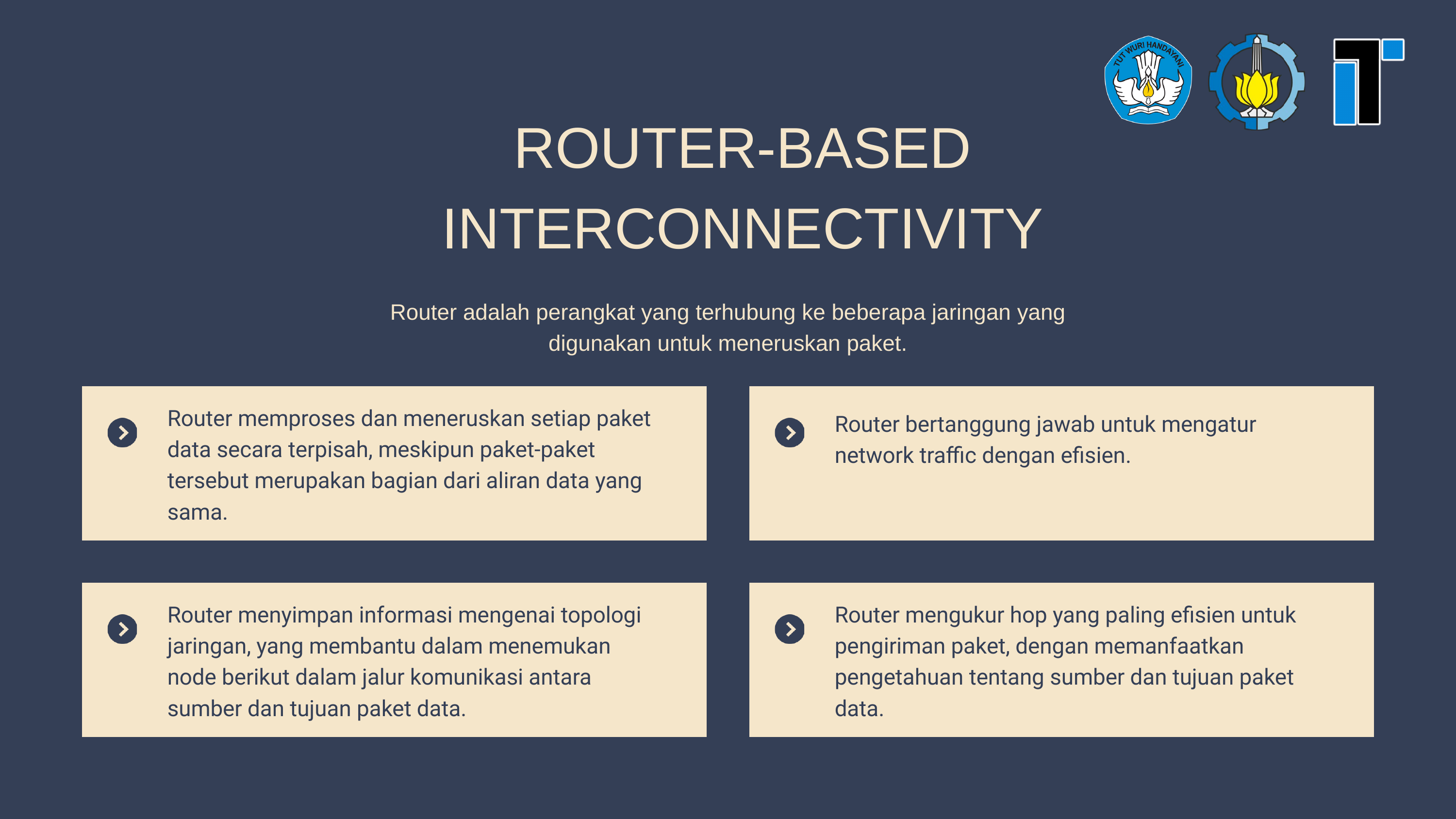

ROUTER-BASED INTERCONNECTIVITY
Router adalah perangkat yang terhubung ke beberapa jaringan yang digunakan untuk meneruskan paket.

Router memproses dan meneruskan setiap paket data secara terpisah, meskipun paket-paket tersebut merupakan bagian dari aliran data yang sama.
Router bertanggung jawab untuk mengatur network traffic dengan efisien.

Router menyimpan informasi mengenai topologi jaringan, yang membantu dalam menemukan node berikut dalam jalur komunikasi antara sumber dan tujuan paket data.
Router mengukur hop yang paling efisien untuk pengiriman paket, dengan memanfaatkan pengetahuan tentang sumber dan tujuan paket data.